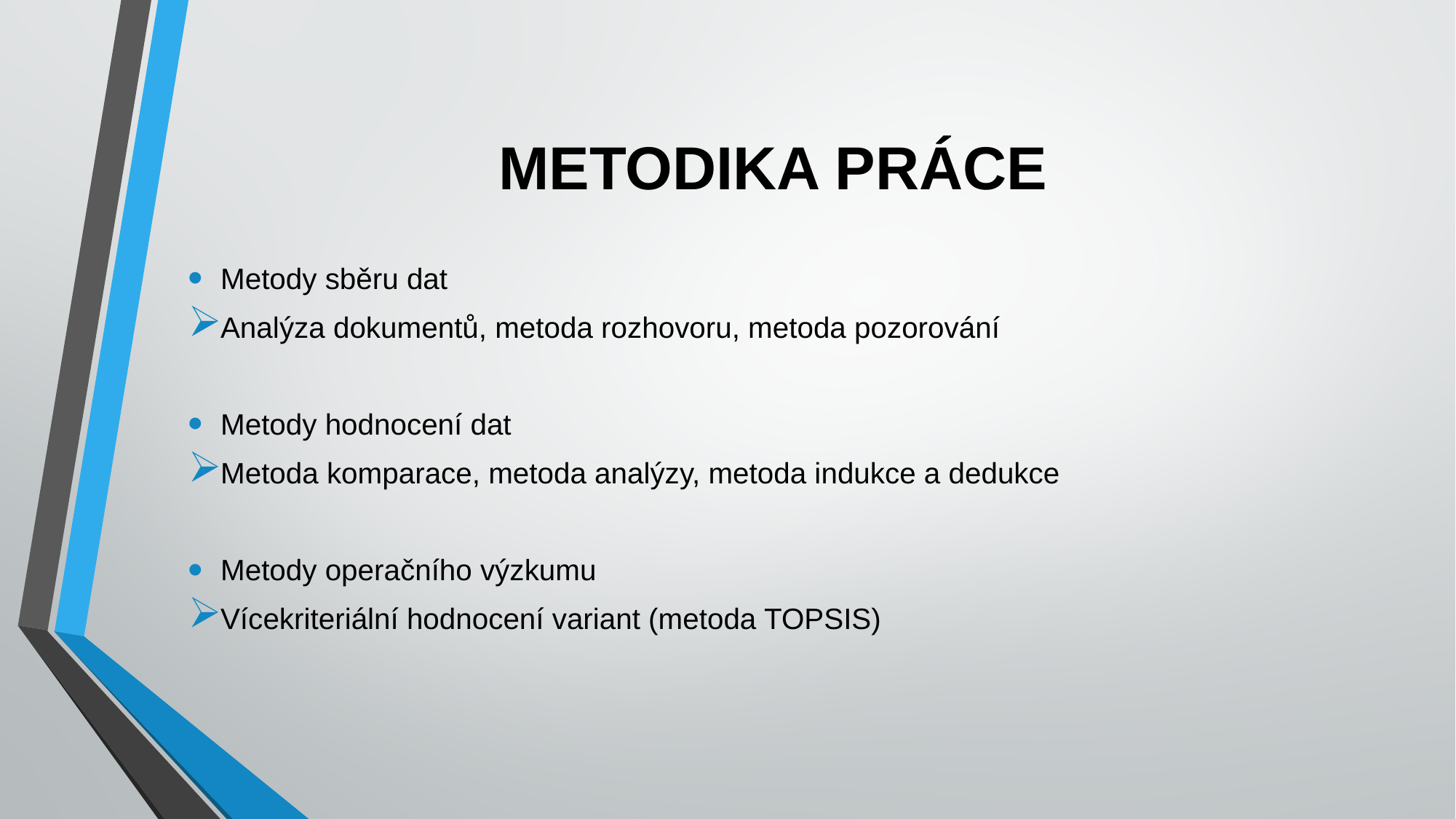

# METODIKA PRÁCE
Metody sběru dat
Analýza dokumentů, metoda rozhovoru, metoda pozorování

Metody hodnocení dat
Metoda komparace, metoda analýzy, metoda indukce a dedukce

Metody operačního výzkumu
Vícekriteriální hodnocení variant (metoda TOPSIS)